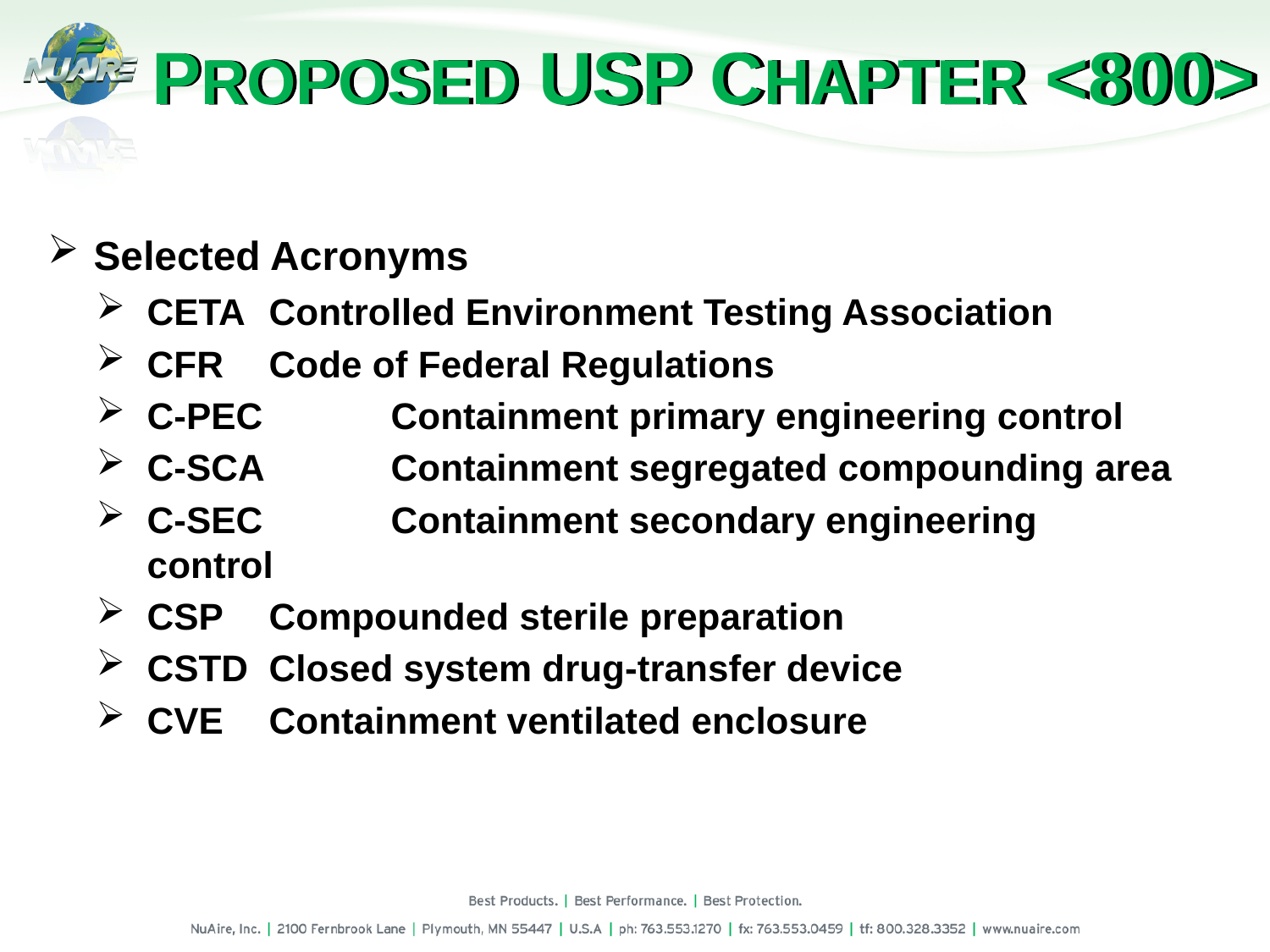

# Proposed USP Chapter <800>
Selected Acronyms
CETA 	Controlled Environment Testing Association
CFR 	Code of Federal Regulations
C-PEC 	Containment primary engineering control
C-SCA 	Containment segregated compounding area
C-SEC 	Containment secondary engineering control
CSP 	Compounded sterile preparation
CSTD 	Closed system drug-transfer device
CVE 	Containment ventilated enclosure